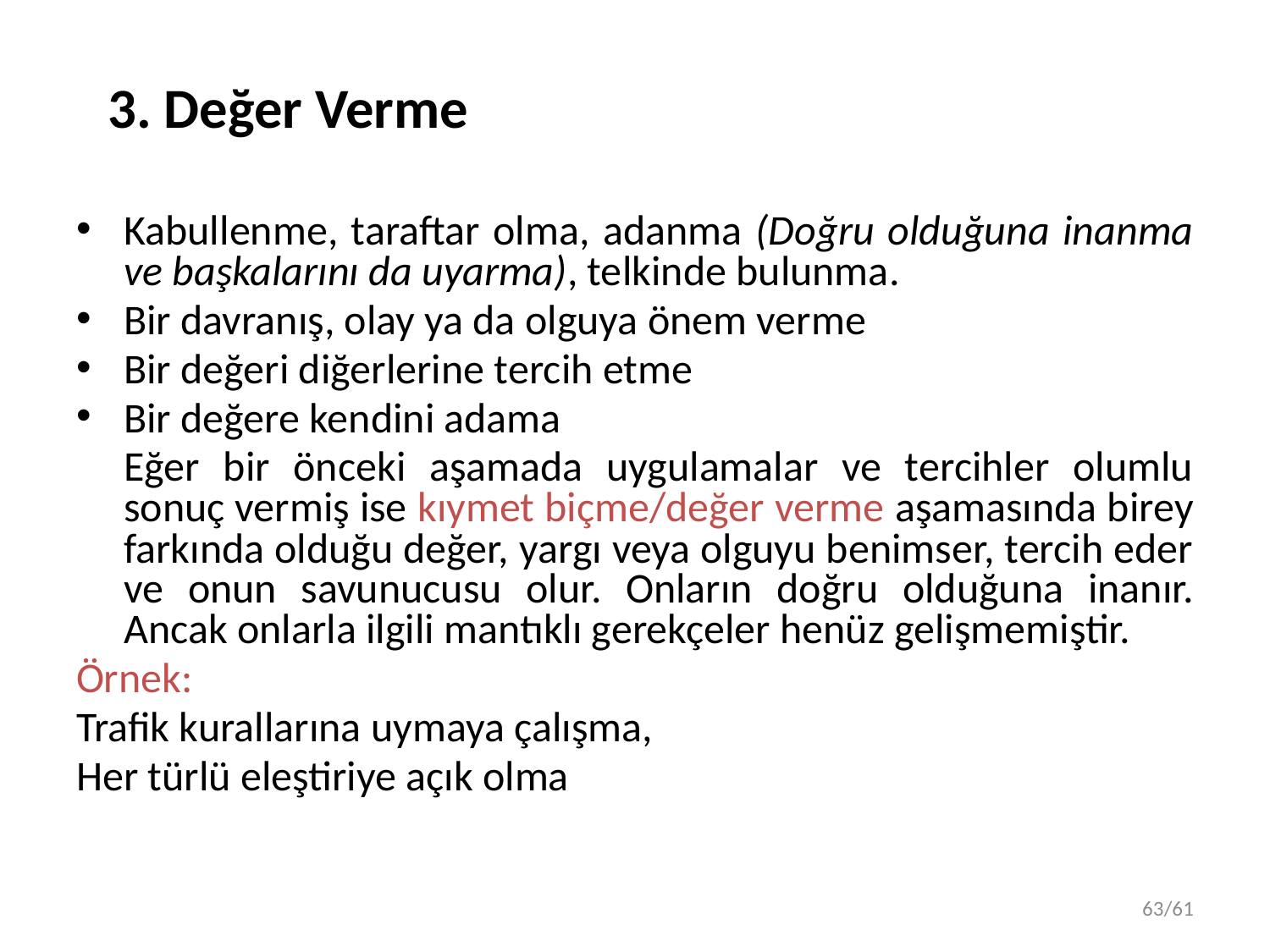

# 3. Değer Verme
Kabullenme, taraftar olma, adanma (Doğru olduğuna inanma ve başkalarını da uyarma), telkinde bulunma.
Bir davranış, olay ya da olguya önem verme
Bir değeri diğerlerine tercih etme
Bir değere kendini adama
	Eğer bir önceki aşamada uygulamalar ve tercihler olumlu sonuç vermiş ise kıymet biçme/değer verme aşamasında birey farkında olduğu değer, yargı veya olguyu benimser, tercih eder ve onun savunucusu olur. Onların doğru olduğuna inanır. Ancak onlarla ilgili mantıklı gerekçeler henüz gelişmemiştir.
Örnek:
Trafik kurallarına uymaya çalışma,
Her türlü eleştiriye açık olma

63/61